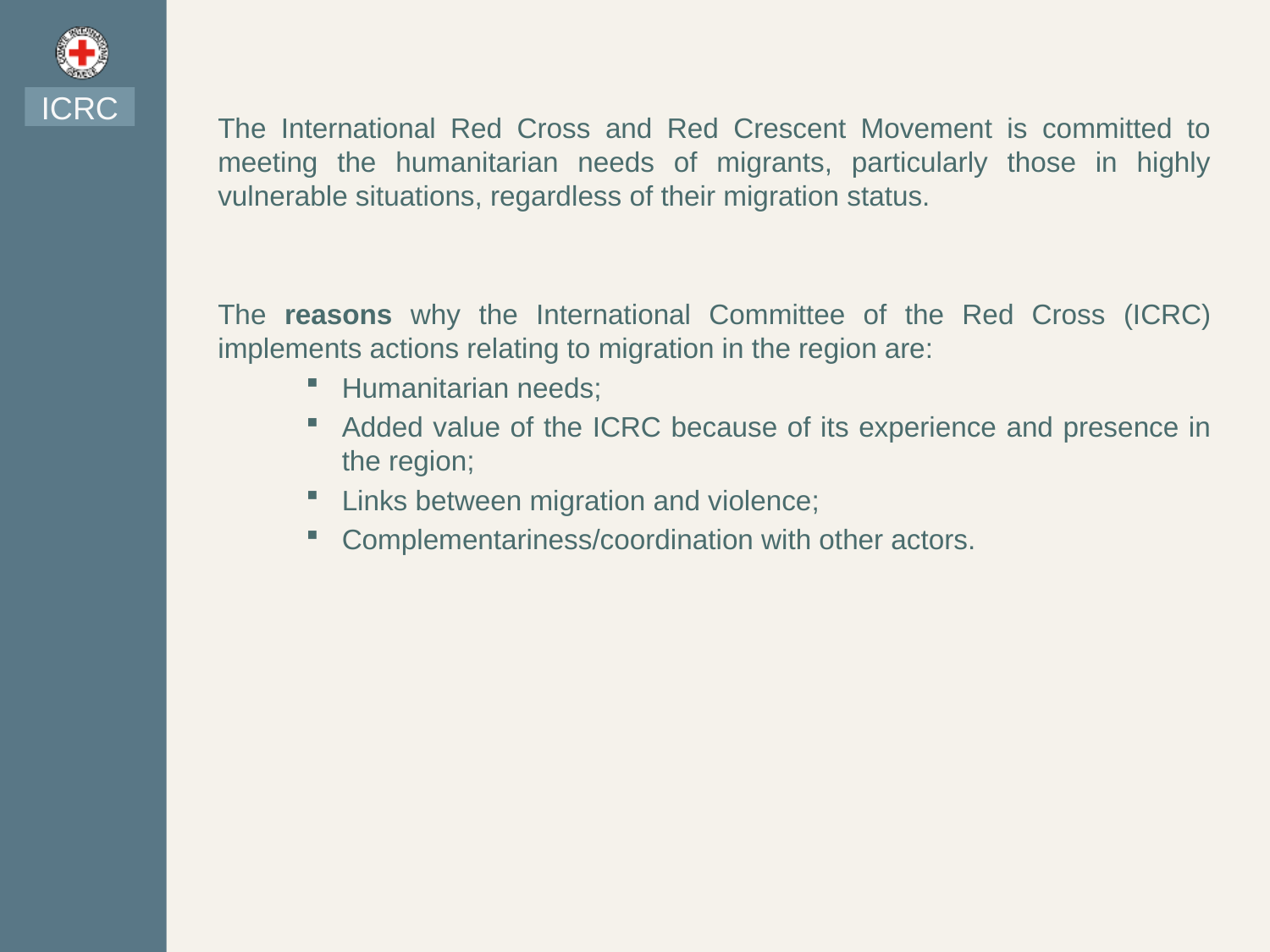

ICRC
The International Red Cross and Red Crescent Movement is committed to meeting the humanitarian needs of migrants, particularly those in highly vulnerable situations, regardless of their migration status.

The reasons why the International Committee of the Red Cross (ICRC) implements actions relating to migration in the region are:
Humanitarian needs;
Added value of the ICRC because of its experience and presence in the region;
Links between migration and violence;
Complementariness/coordination with other actors.